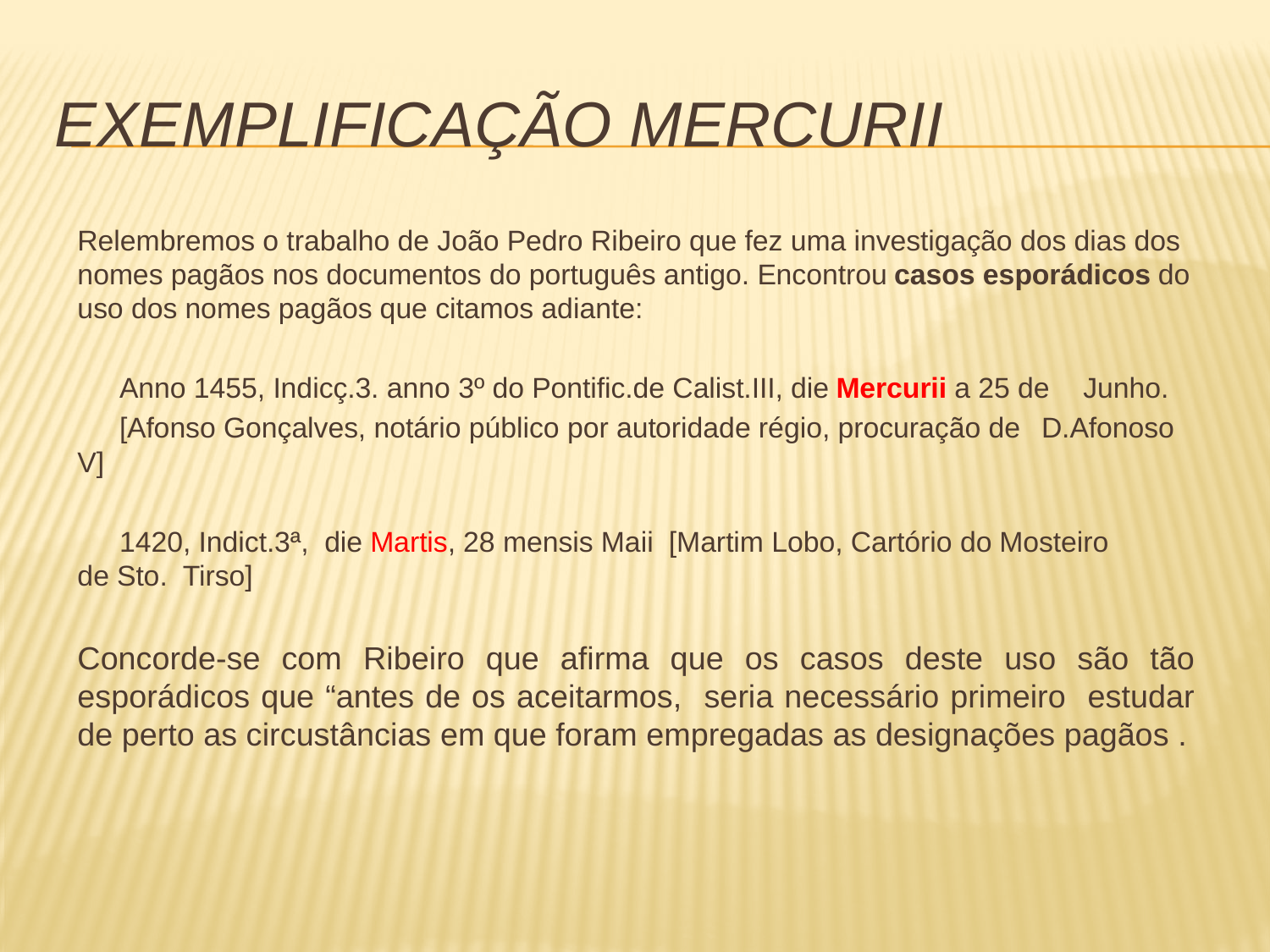

# exemplificação Mercurii
Relembremos o trabalho de João Pedro Ribeiro que fez uma investigação dos dias dos nomes pagãos nos documentos do português antigo. Encontrou casos esporádicos do uso dos nomes pagãos que citamos adiante:

	Anno 1455, Indicç.3. anno 3º do Pontific.de Calist.III, die Mercurii a 25 de 	Junho.
	[Afonso Gonçalves, notário público por autoridade régio, procuração de 	D.Afonoso V]

	1420, Indict.3ª,  die Martis, 28 mensis Maii  [Martim Lobo, Cartório do 	Mosteiro        de Sto.  Tirso]

Concorde-se com Ribeiro que afirma que os casos deste uso são tão esporádicos que “antes de os aceitarmos,  seria necessário primeiro  estudar de perto as circustâncias em que foram empregadas as designações pagãos .